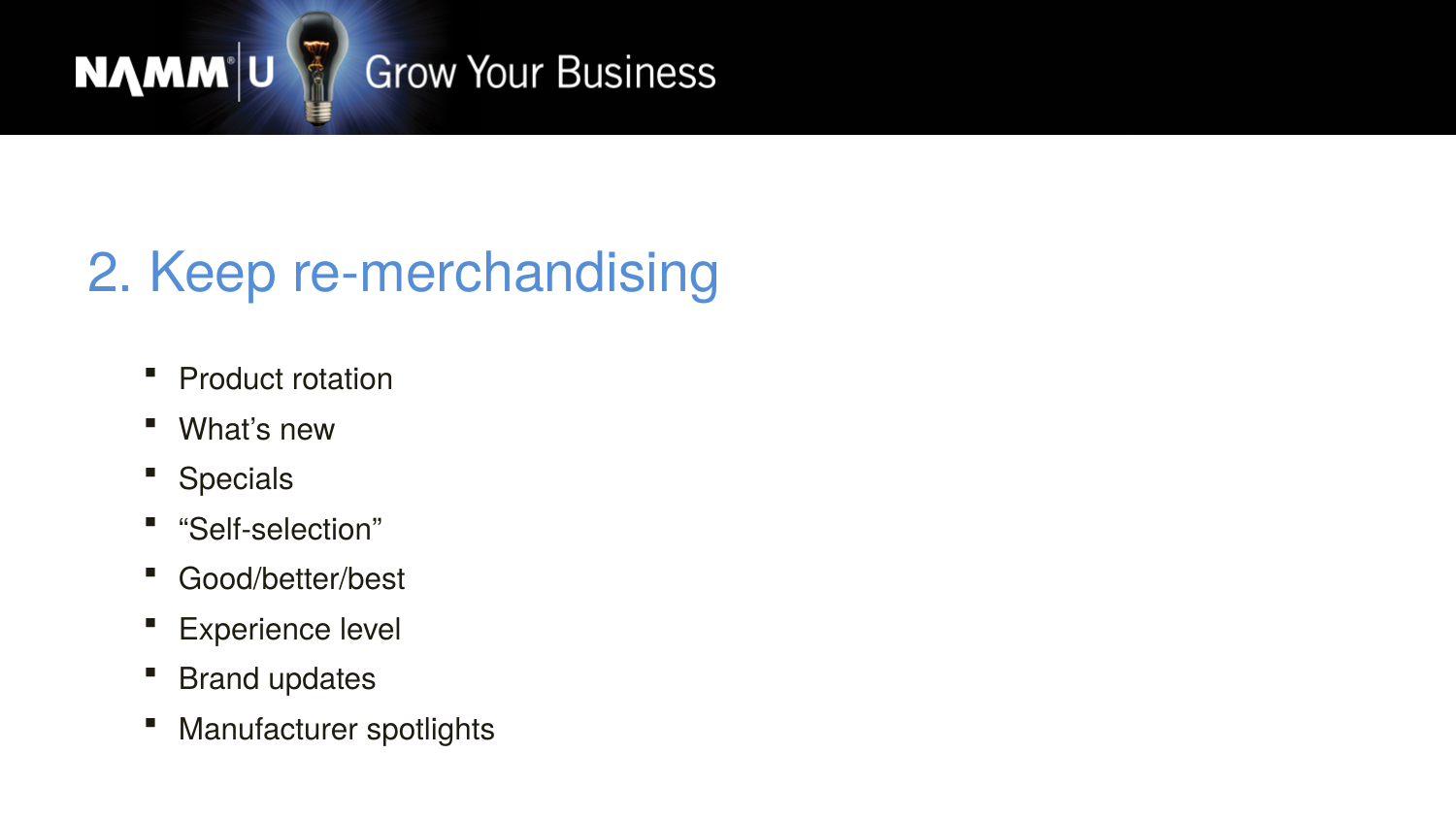

2. Keep re-merchandising

Product rotation
What’s new
Specials
“Self-selection”
Good/better/best
Experience level
Brand updates
Manufacturer spotlights